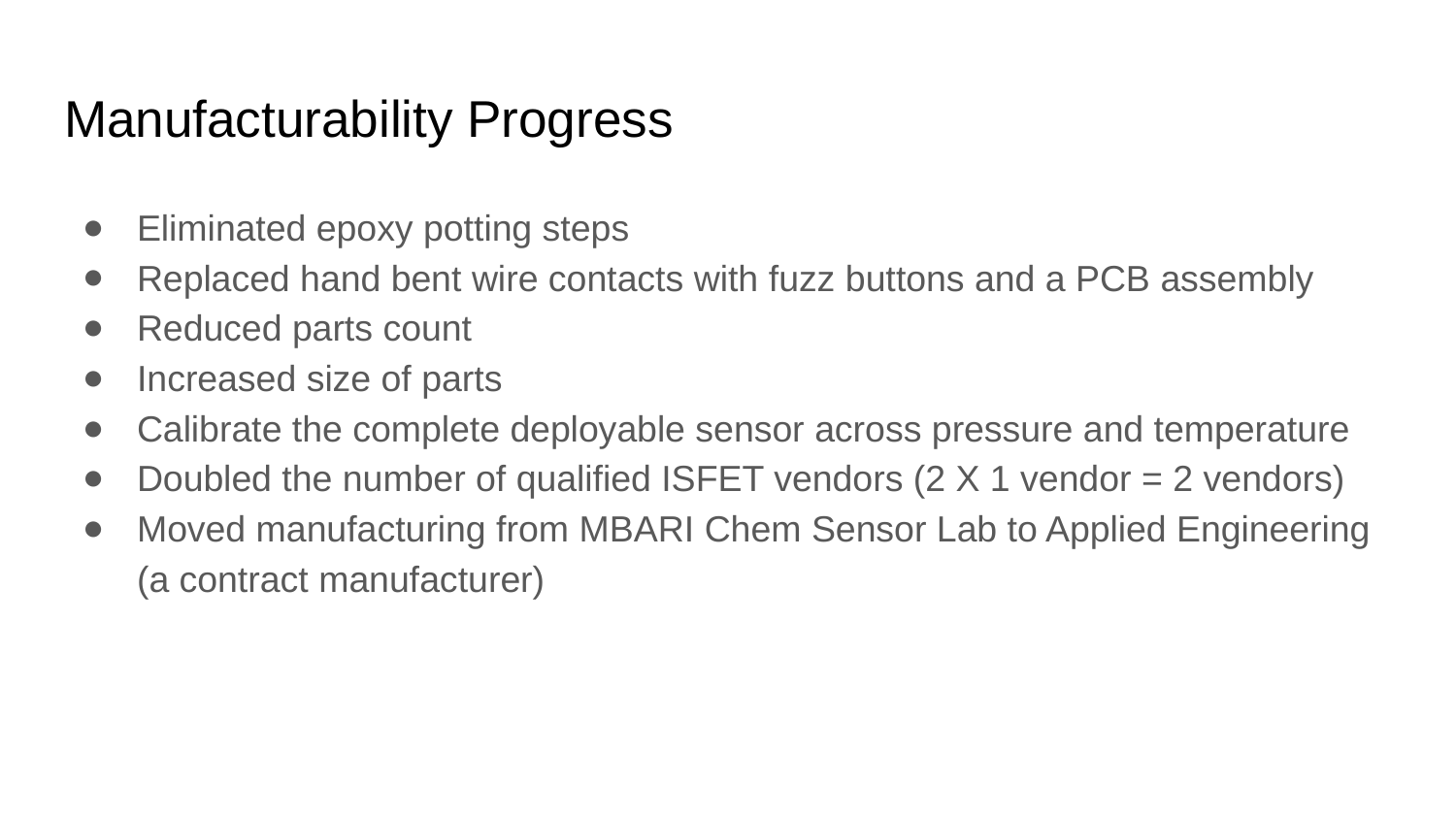

# Manufacturability Progress
Eliminated epoxy potting steps
Replaced hand bent wire contacts with fuzz buttons and a PCB assembly
Reduced parts count
Increased size of parts
Calibrate the complete deployable sensor across pressure and temperature
Doubled the number of qualified ISFET vendors (2 X 1 vendor = 2 vendors)
Moved manufacturing from MBARI Chem Sensor Lab to Applied Engineering (a contract manufacturer)